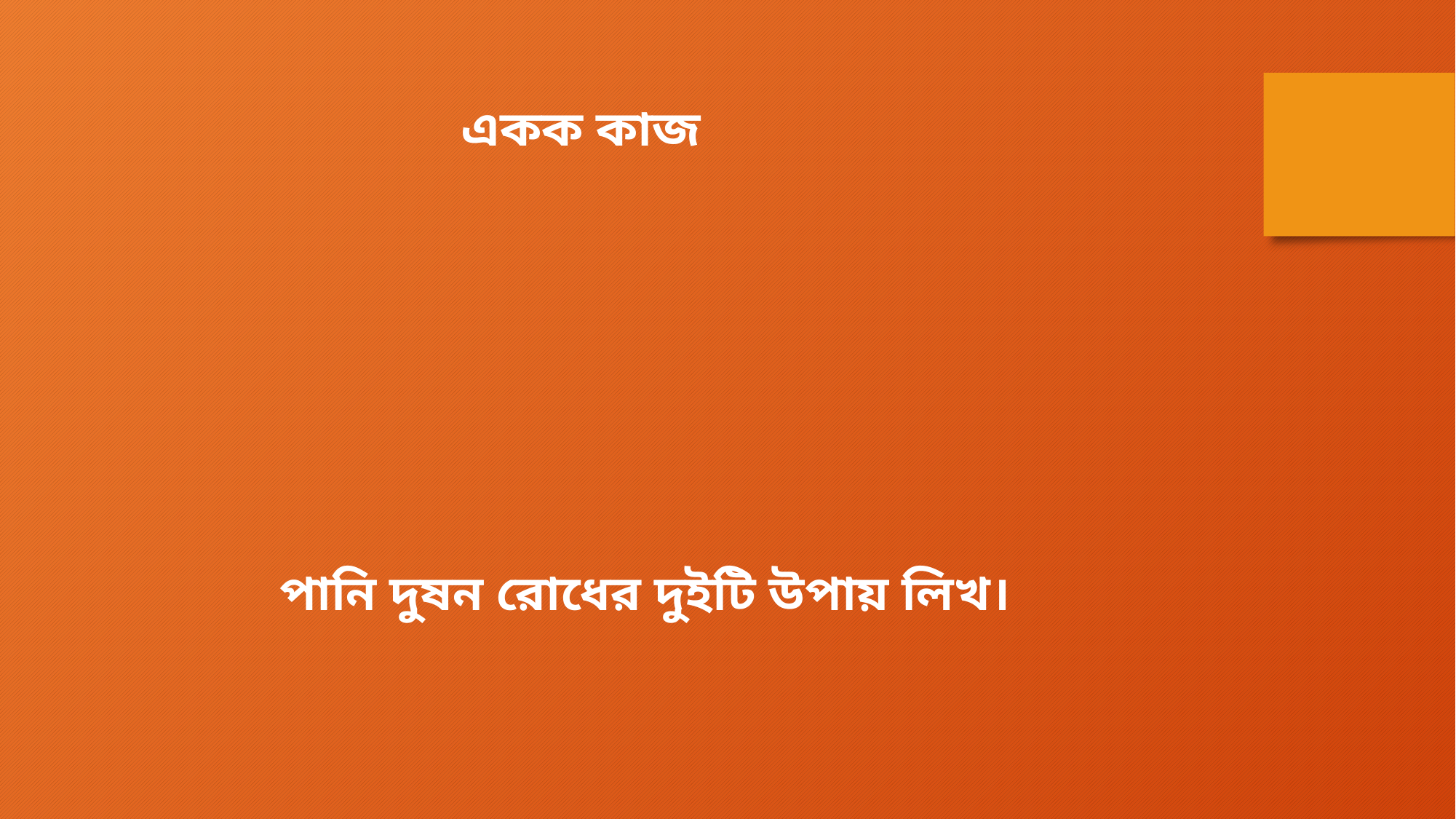

একক কাজ
                 পানি দুষন রোধের দুইটি উপায় লিখ।